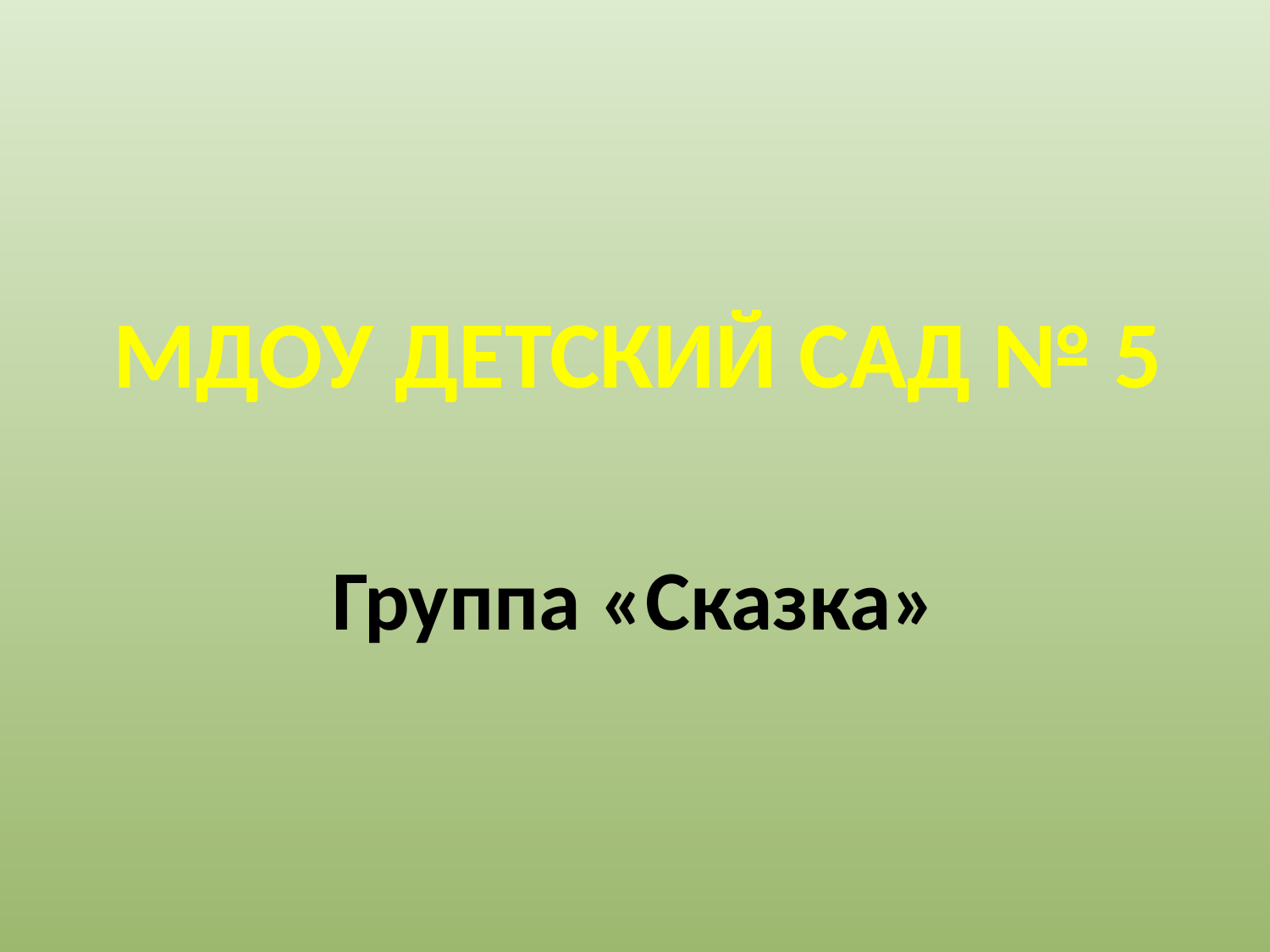

МДОУ ДЕТСКИЙ САД № 5
Группа «Сказка»